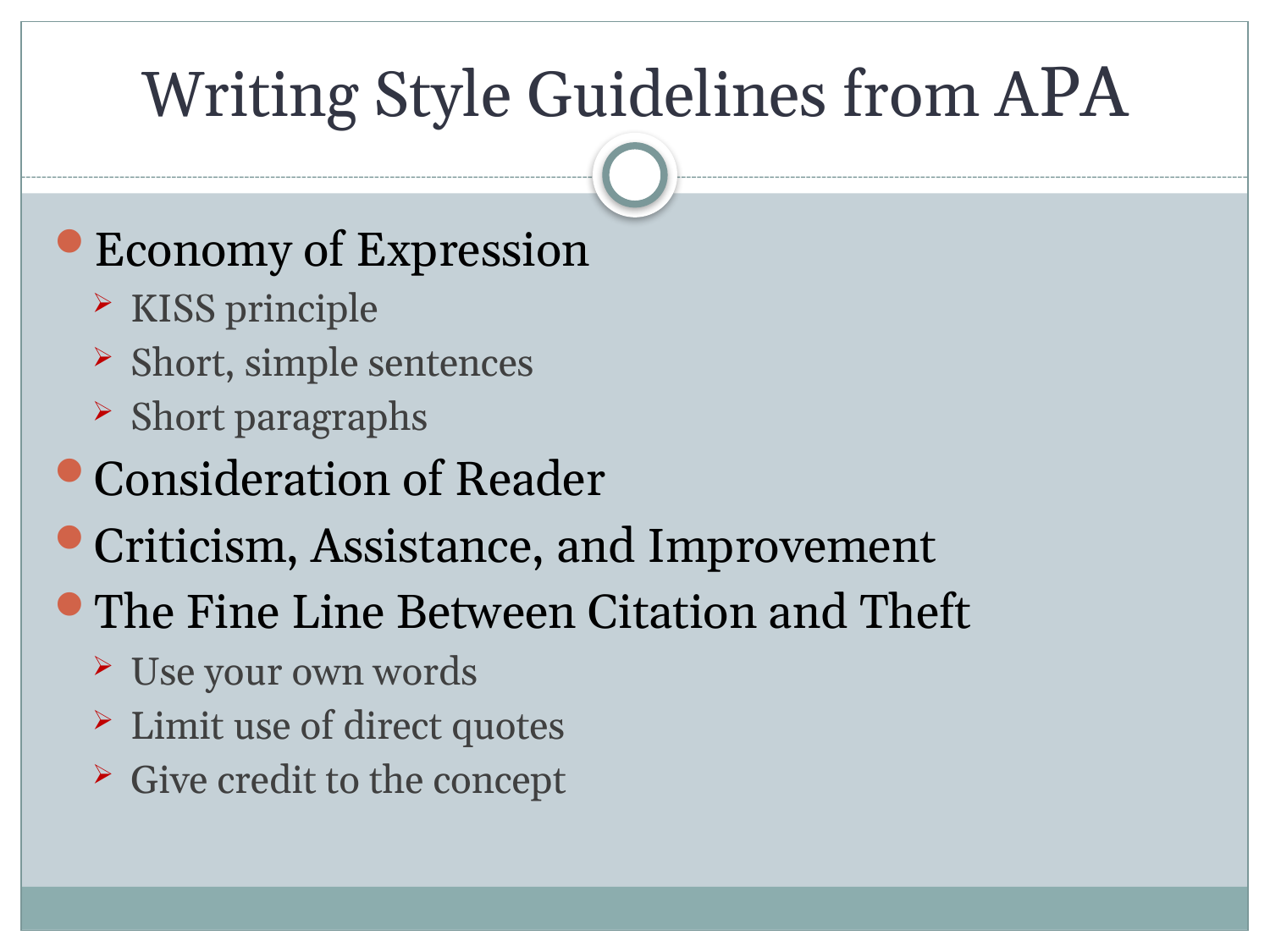

# Writing Style Guidelines from APA
Economy of Expression
KISS principle
Short, simple sentences
Short paragraphs
Consideration of Reader
Criticism, Assistance, and Improvement
The Fine Line Between Citation and Theft
Use your own words
Limit use of direct quotes
Give credit to the concept